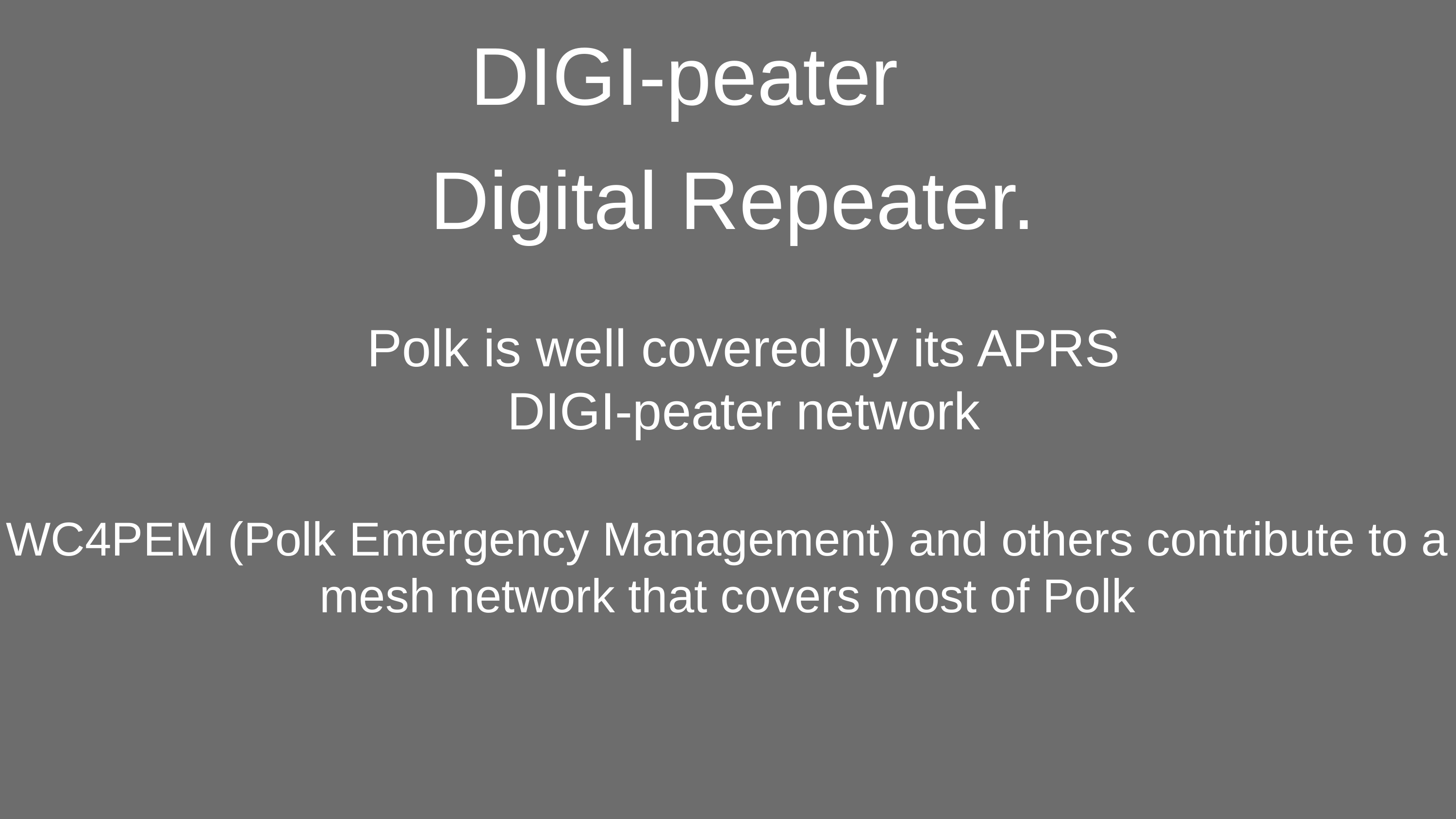

DIGI-peater
Digital Repeater.
Polk is well covered by its APRS DIGI-peater network
WC4PEM (Polk Emergency Management) and others contribute to a mesh network that covers most of Polk